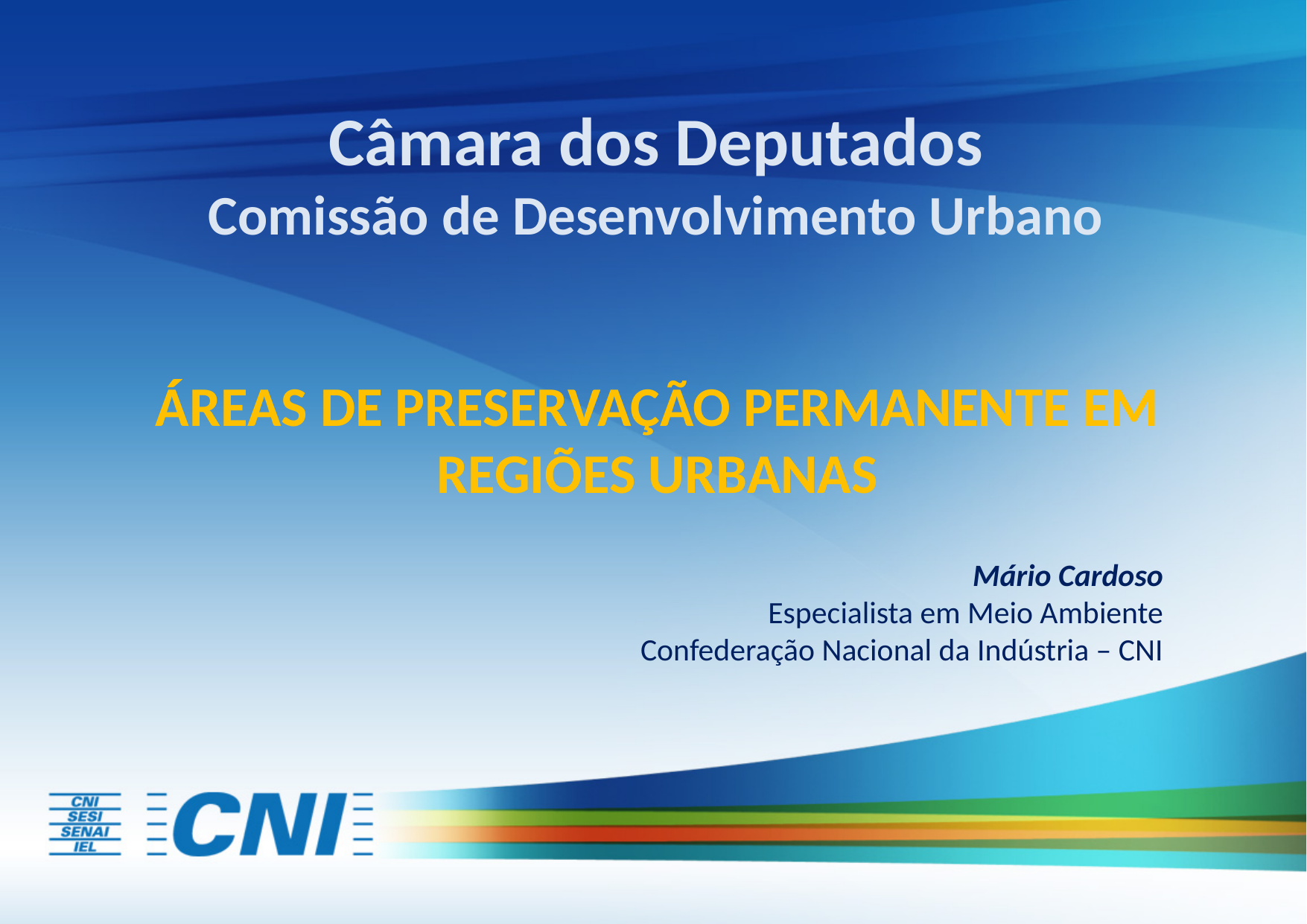

Câmara dos Deputados
Comissão de Desenvolvimento Urbano
ÁREAS DE PRESERVAÇÃO PERMANENTE EM REGIÕES URBANAS
Mário Cardoso
Especialista em Meio Ambiente
Confederação Nacional da Indústria – CNI